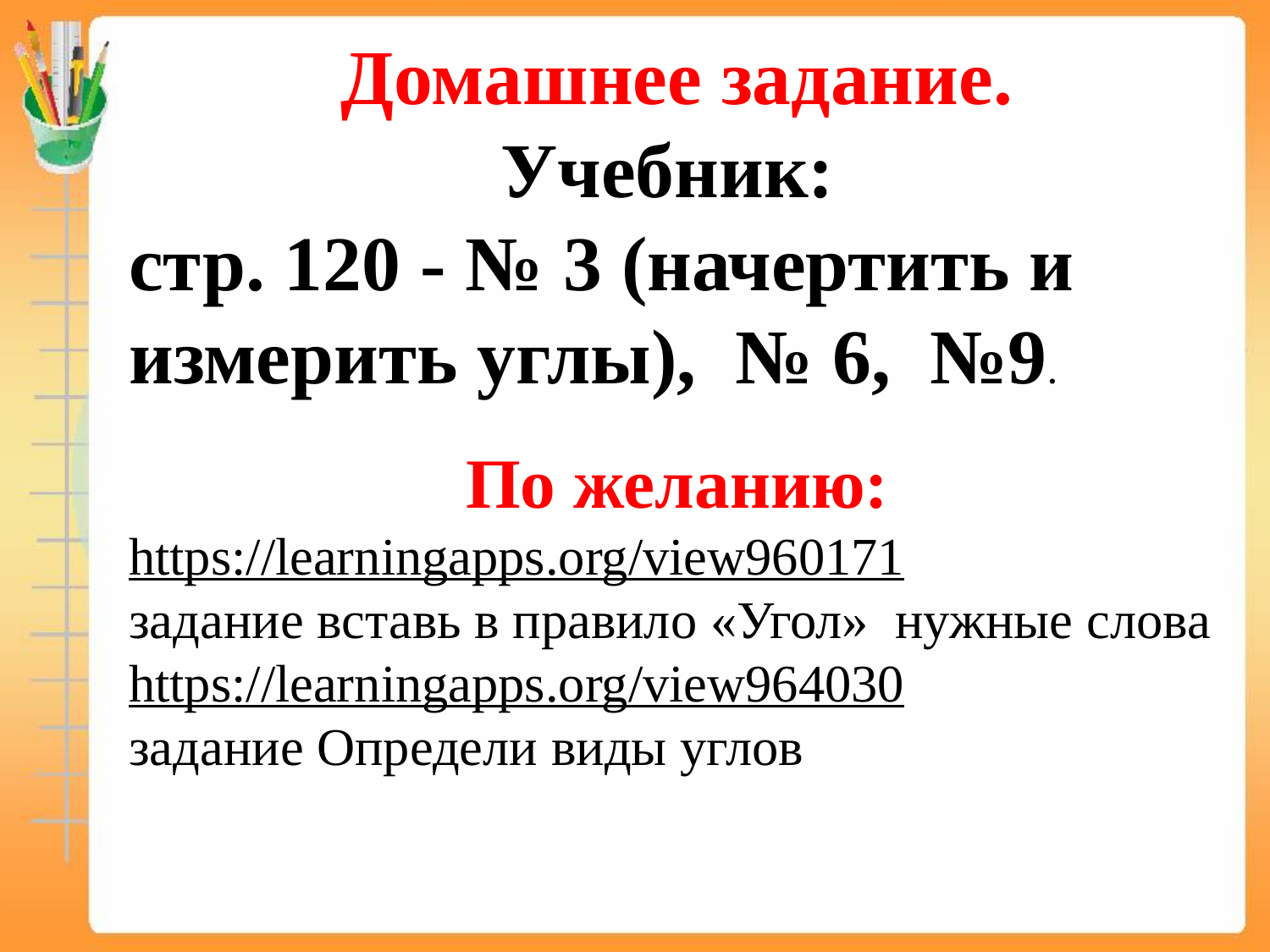

Домашнее задание.
Учебник:
стр. 120 - № 3 (начертить и измерить углы),  № 6,  №9.

По желанию:
https://learningapps.org/view960171
задание вставь в правило «Угол»  нужные слова
https://learningapps.org/view964030
задание Определи виды углов